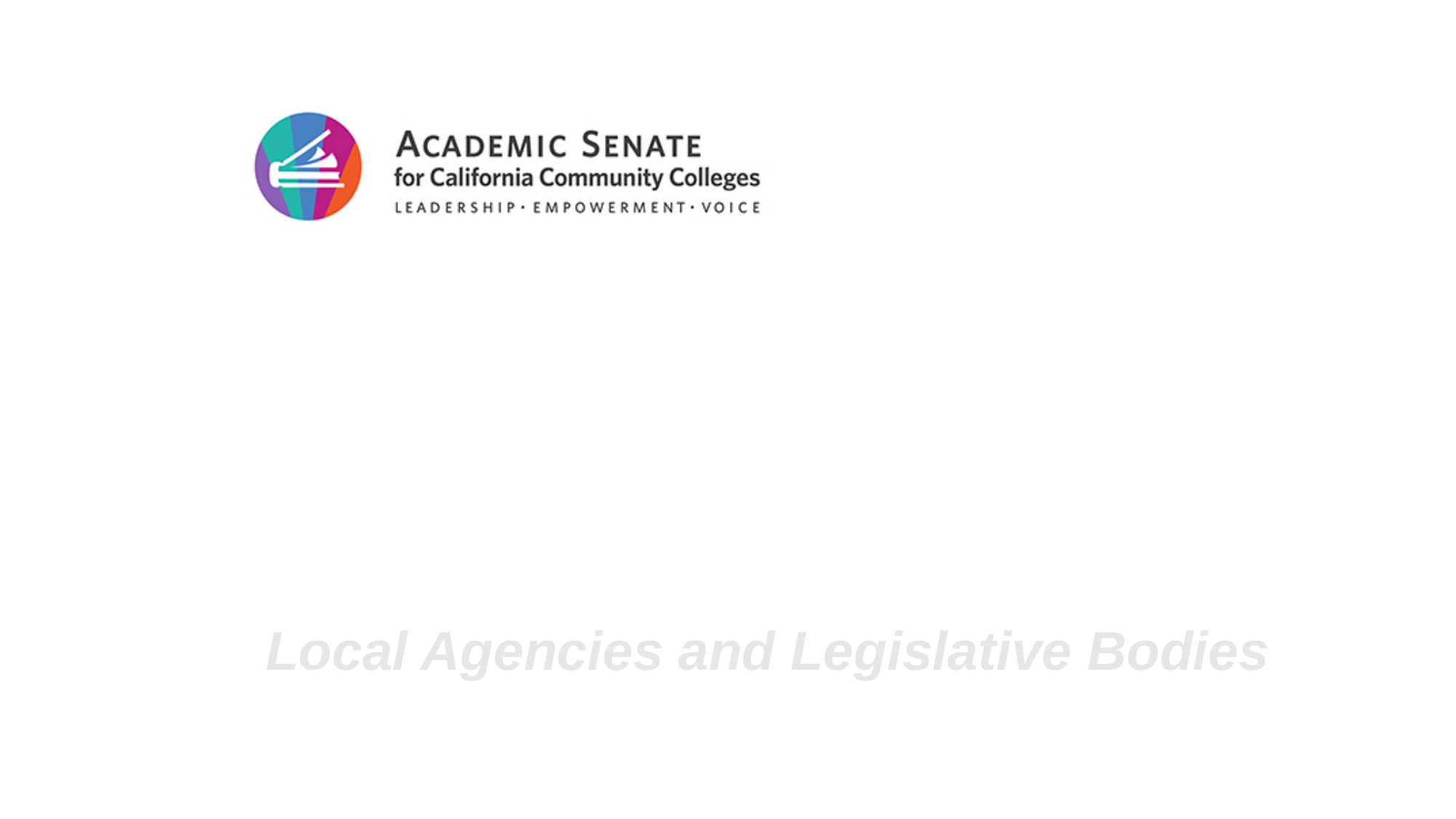

# GC §§54951-54952 |
Local Agencies and Legislative Bodies